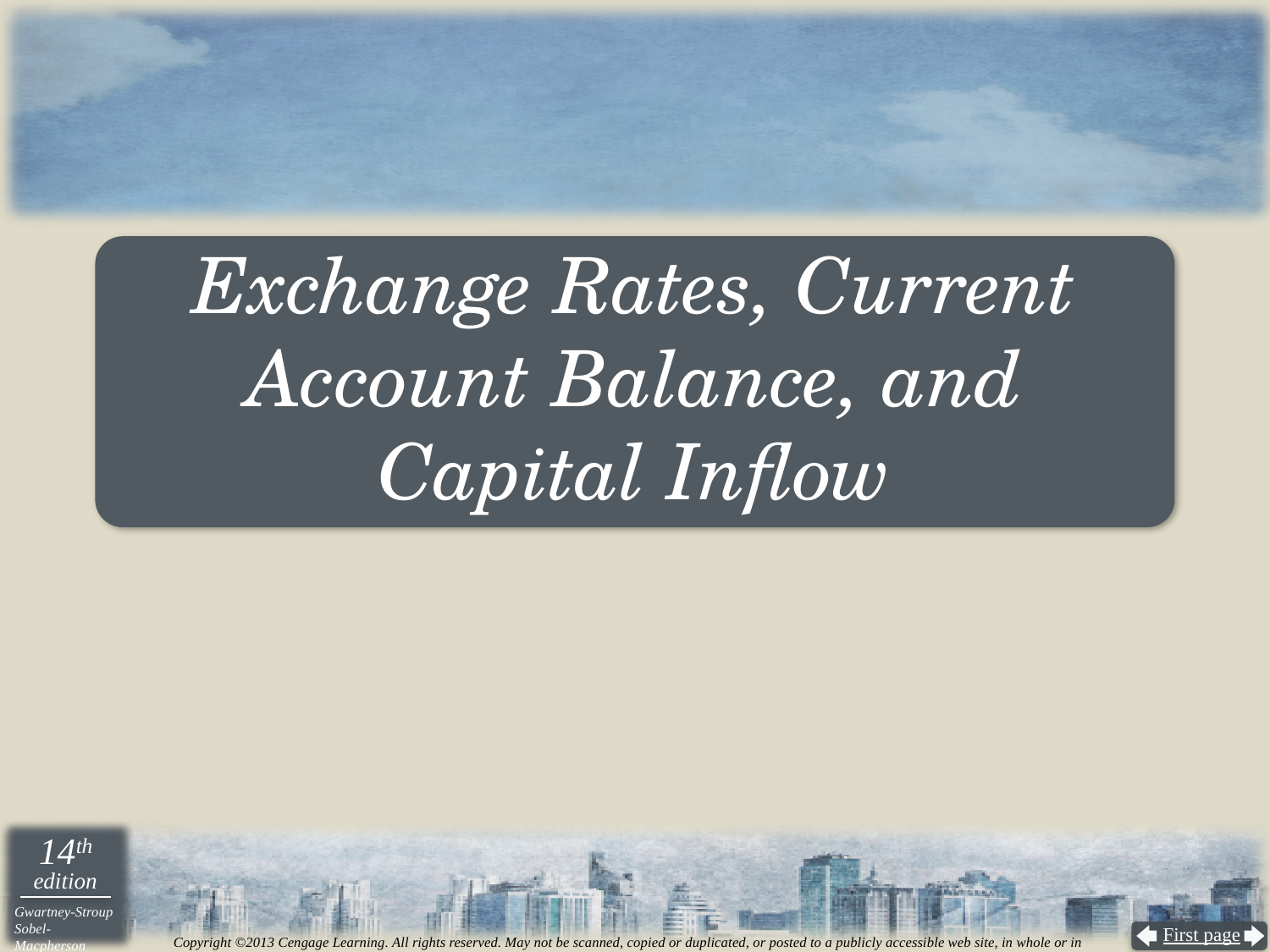

# Exchange Rates, Current Account Balance, and Capital Inflow